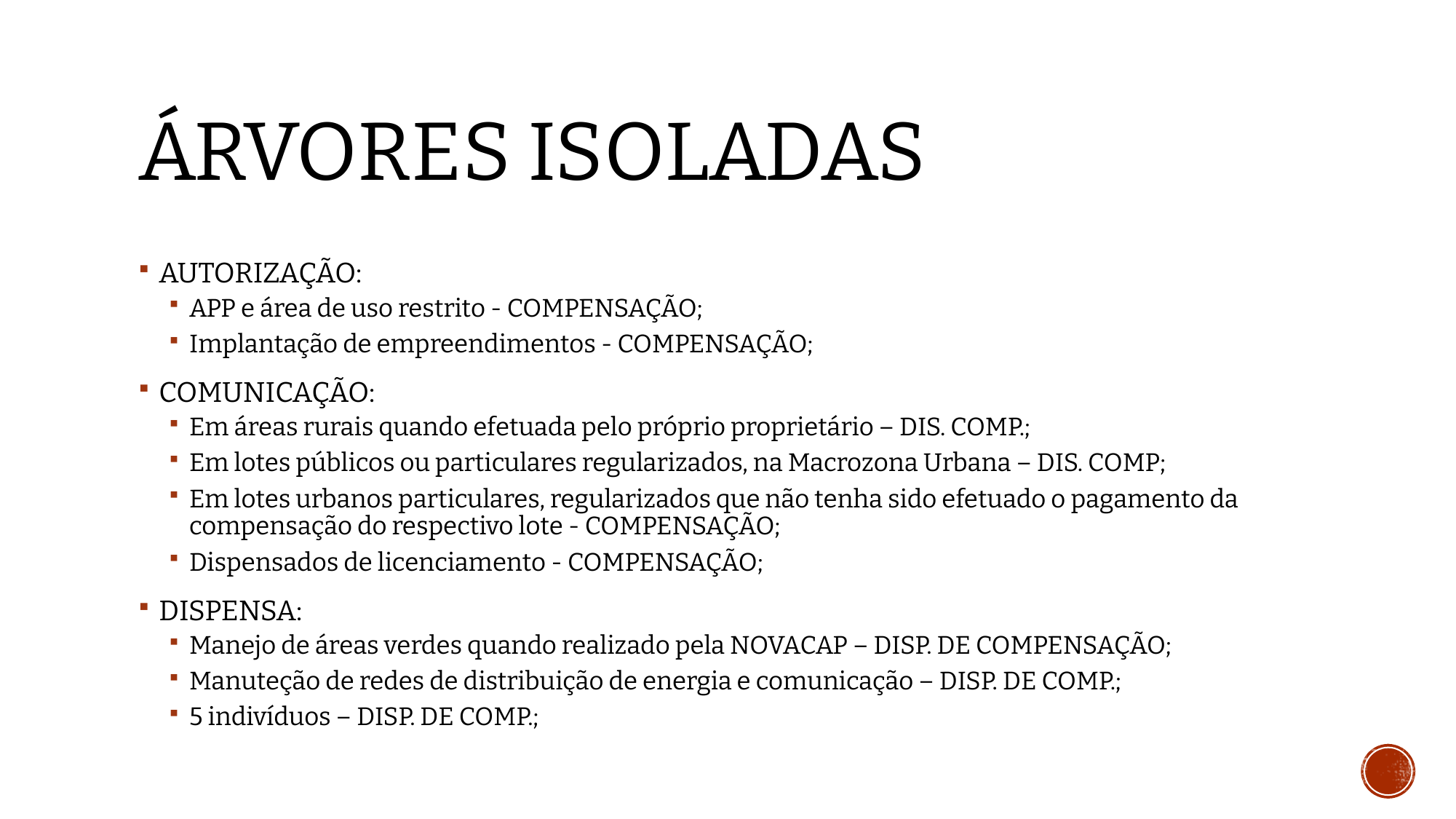

# ÁRVORES ISOLADAS
AUTORIZAÇÃO:
APP e área de uso restrito - COMPENSAÇÃO;
Implantação de empreendimentos - COMPENSAÇÃO;
COMUNICAÇÃO:
Em áreas rurais quando efetuada pelo próprio proprietário – DIS. COMP.;
Em lotes públicos ou particulares regularizados, na Macrozona Urbana – DIS. COMP;
Em lotes urbanos particulares, regularizados que não tenha sido efetuado o pagamento da compensação do respectivo lote - COMPENSAÇÃO;
Dispensados de licenciamento - COMPENSAÇÃO;
DISPENSA:
Manejo de áreas verdes quando realizado pela NOVACAP – DISP. DE COMPENSAÇÃO;
Manuteção de redes de distribuição de energia e comunicação – DISP. DE COMP.;
5 indivíduos – DISP. DE COMP.;